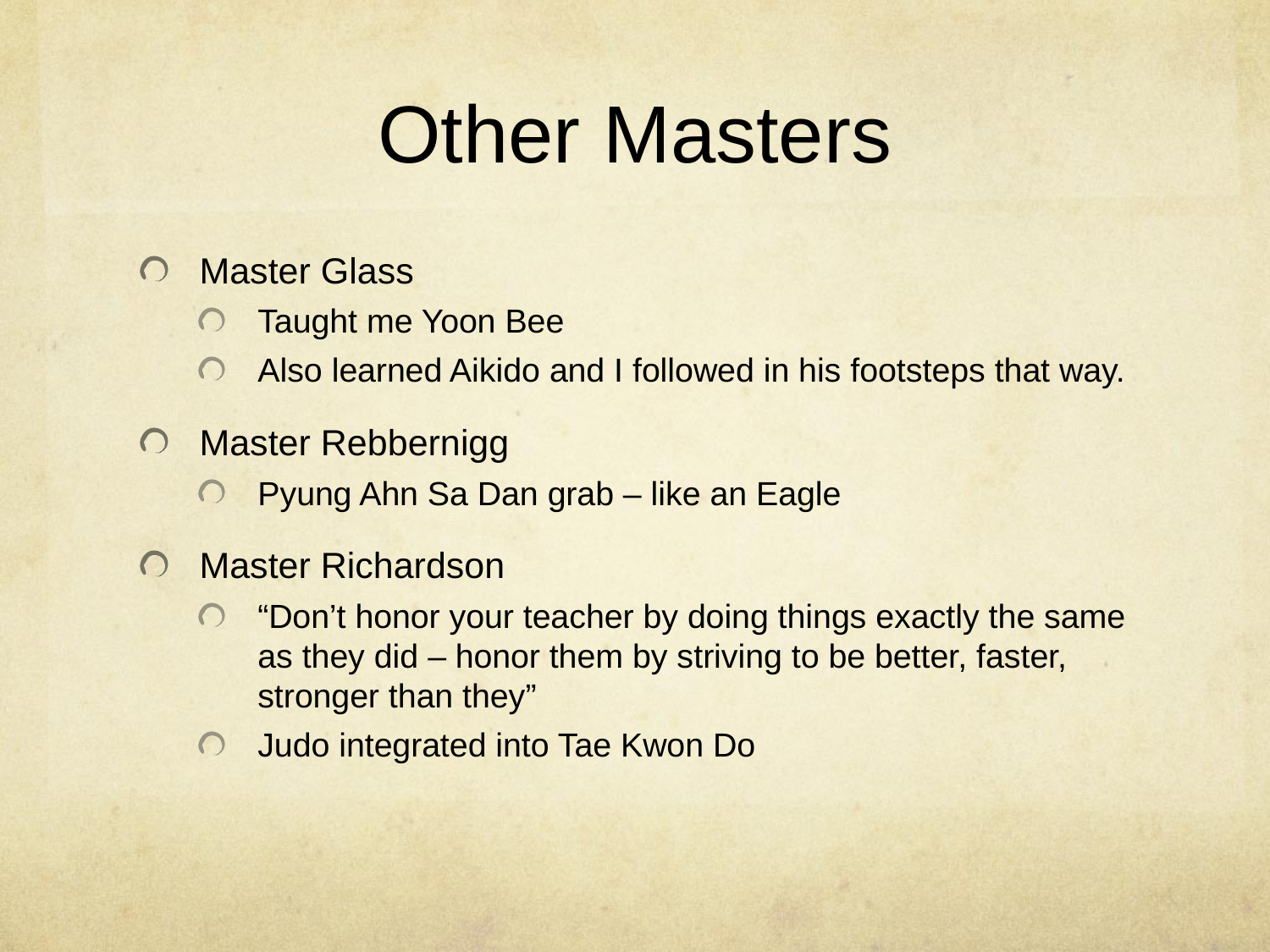

# Other Masters
Master Glass
Taught me Yoon Bee
Also learned Aikido and I followed in his footsteps that way.
Master Rebbernigg
Pyung Ahn Sa Dan grab – like an Eagle
Master Richardson
“Don’t honor your teacher by doing things exactly the same as they did – honor them by striving to be better, faster, stronger than they”
Judo integrated into Tae Kwon Do